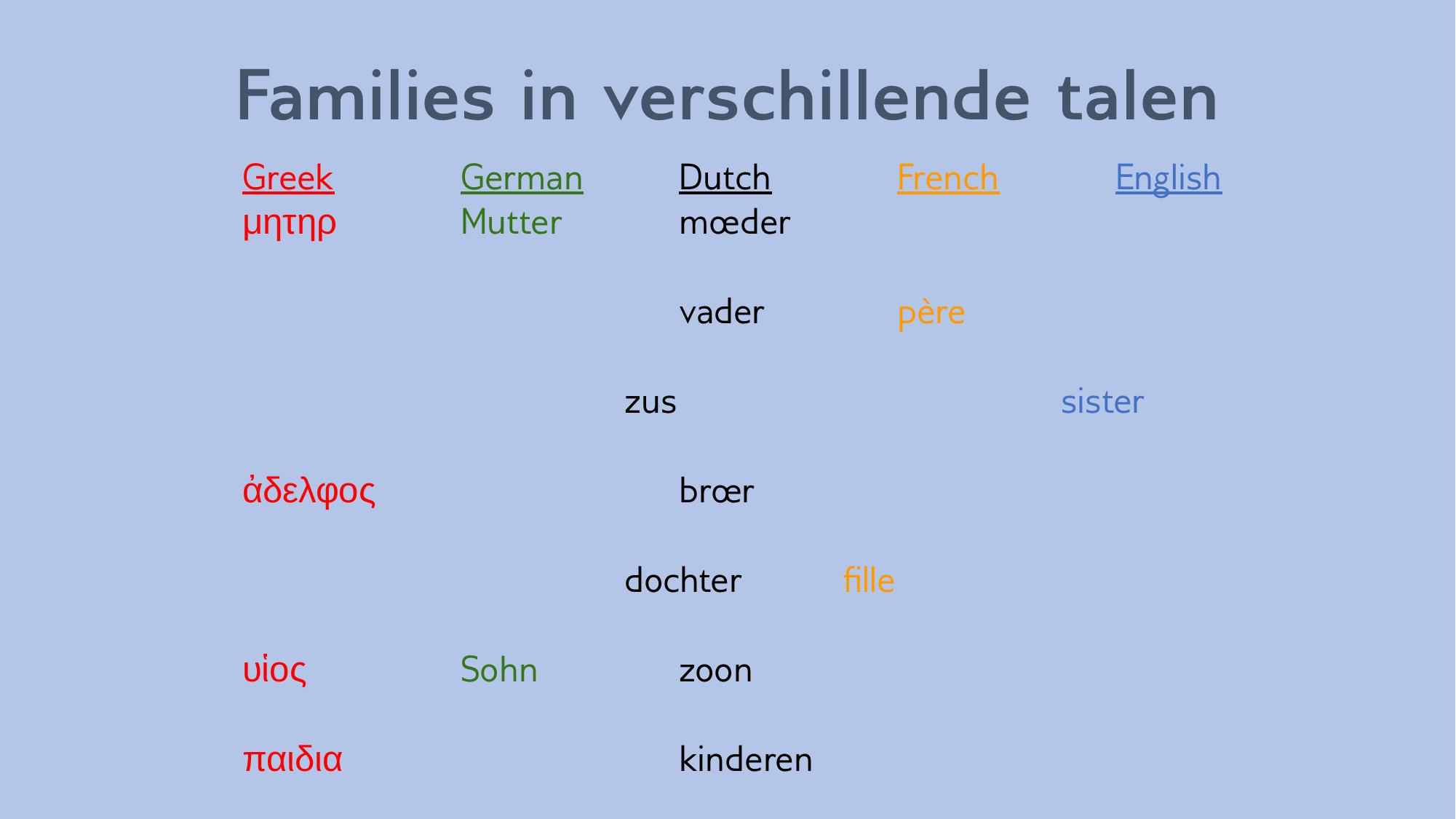

# Families in verschillende talen
Greek		German	Dutch		French		English
μητηρ		Mutter		moeder

				vader		père

			zus				sister

ἀδελφος			broer

			dochter	fille

υἱος		Sohn		zoon

παιδια				kinderen